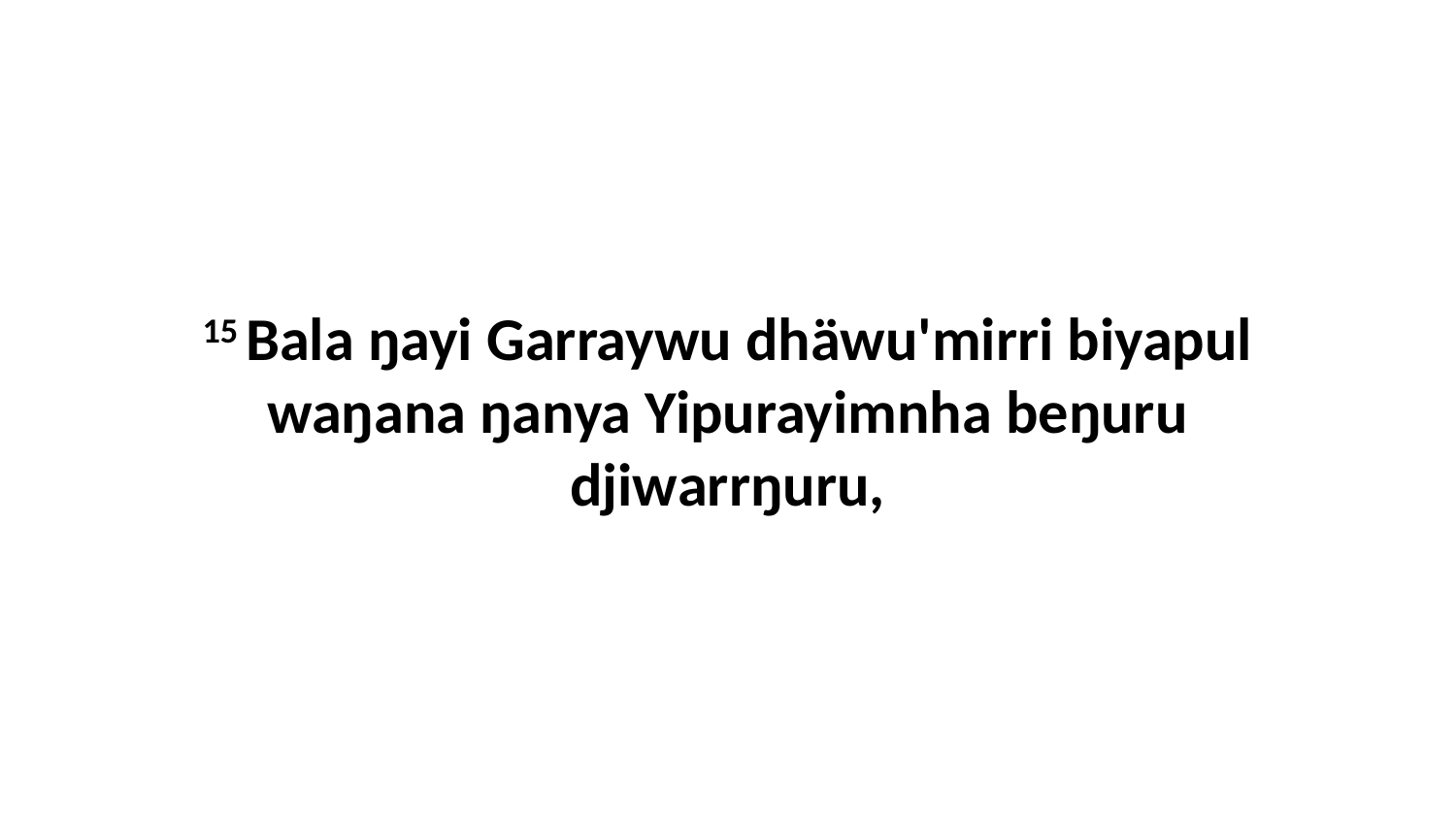

15 Bala ŋayi Garraywu dhäwu'mirri biyapul waŋana ŋanya Yipurayimnha beŋuru djiwarrŋuru,